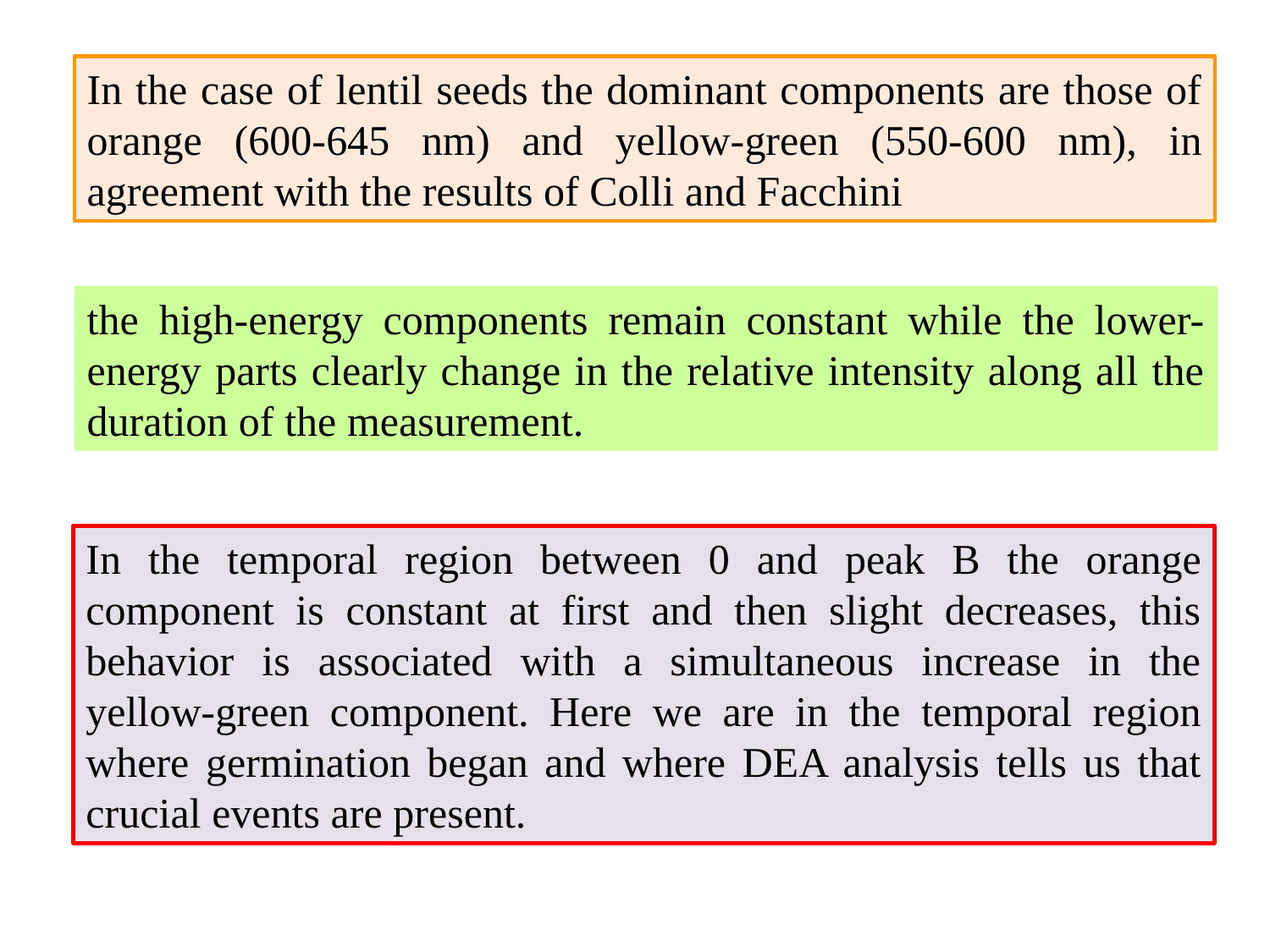

In the case of lentil seeds the dominant components are those of orange (600-645 nm) and yellow-green (550-600 nm), in agreement with the results of Colli and Facchini
the high-energy components remain constant while the lower-energy parts clearly change in the relative intensity along all the duration of the measurement.
In the temporal region between 0 and peak B the orange component is constant at first and then slight decreases, this behavior is associated with a simultaneous increase in the yellow-green component. Here we are in the temporal region where germination began and where DEA analysis tells us that crucial events are present.